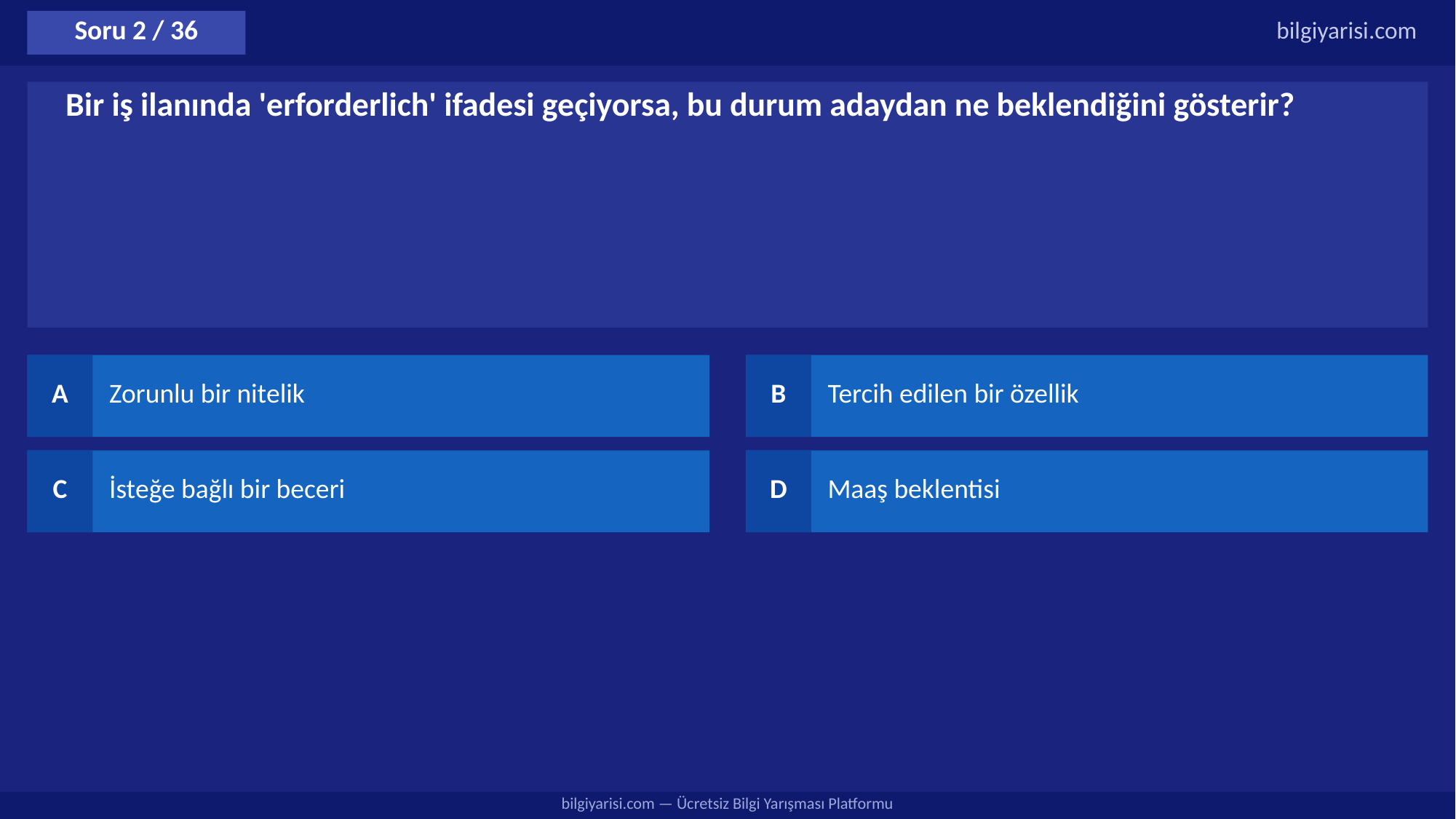

Soru 2 / 36
bilgiyarisi.com

Bir iş ilanında 'erforderlich' ifadesi geçiyorsa, bu durum adaydan ne beklendiğini gösterir?

A
Zorunlu bir nitelik

B
Tercih edilen bir özellik

C
İsteğe bağlı bir beceri

D
Maaş beklentisi
bilgiyarisi.com — Ücretsiz Bilgi Yarışması Platformu